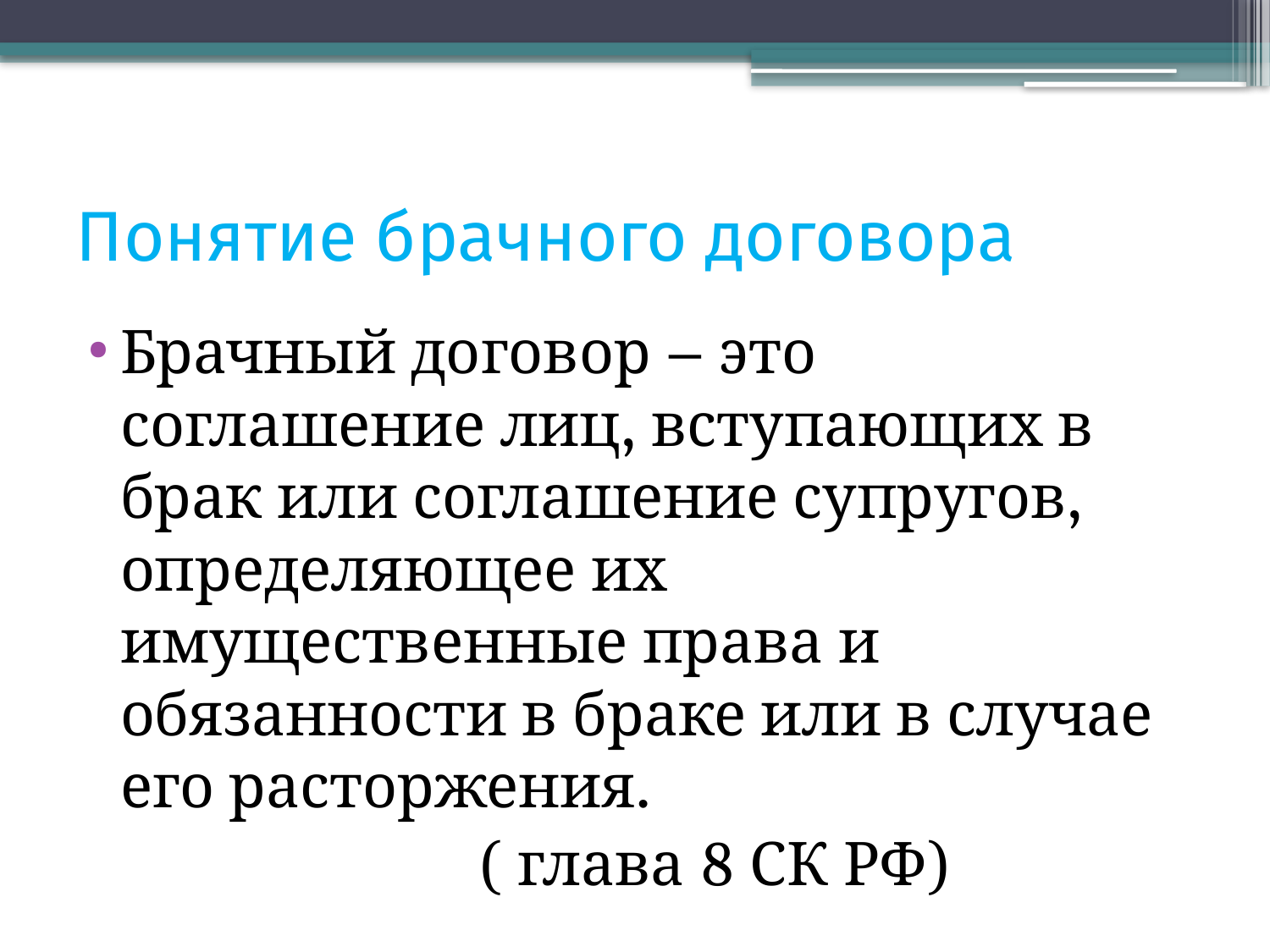

# Понятие брачного договора
Брачный договор – это соглашение лиц, вступающих в брак или соглашение супругов, определяющее их имущественные права и обязанности в браке или в случае  его расторжения.
                           ( глава 8 СК РФ)